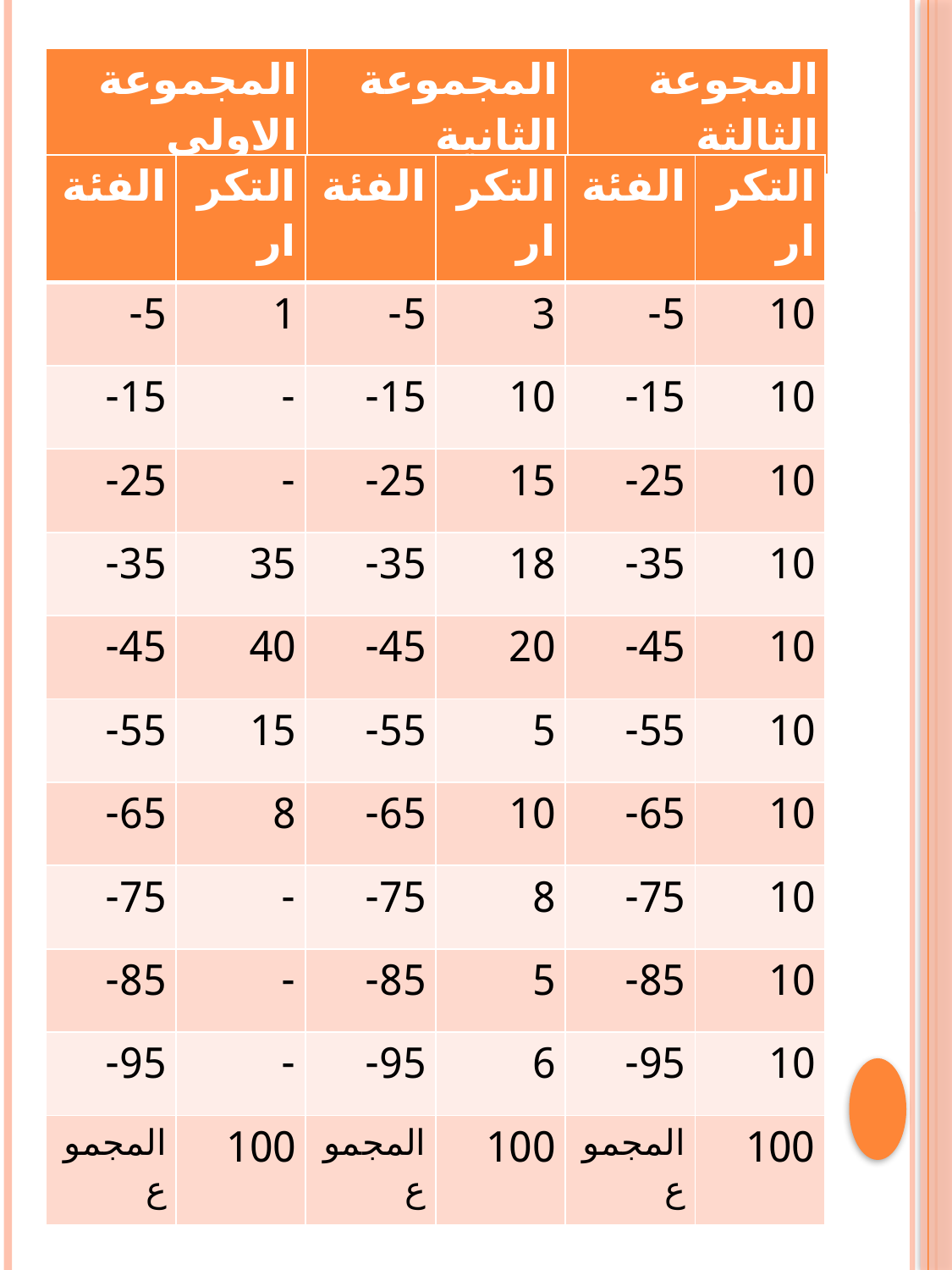

| المجموعة الاولى | المجموعة الثانية | المجوعة الثالثة |
| --- | --- | --- |
#
| الفئة | التكرار | الفئة | التكرار | الفئة | التكرار |
| --- | --- | --- | --- | --- | --- |
| 5- | 1 | 5- | 3 | 5- | 10 |
| 15- | - | 15- | 10 | 15- | 10 |
| 25- | - | 25- | 15 | 25- | 10 |
| 35- | 35 | 35- | 18 | 35- | 10 |
| 45- | 40 | 45- | 20 | 45- | 10 |
| 55- | 15 | 55- | 5 | 55- | 10 |
| 65- | 8 | 65- | 10 | 65- | 10 |
| 75- | - | 75- | 8 | 75- | 10 |
| 85- | - | 85- | 5 | 85- | 10 |
| 95- | - | 95- | 6 | 95- | 10 |
| المجموع | 100 | المجموع | 100 | المجموع | 100 |